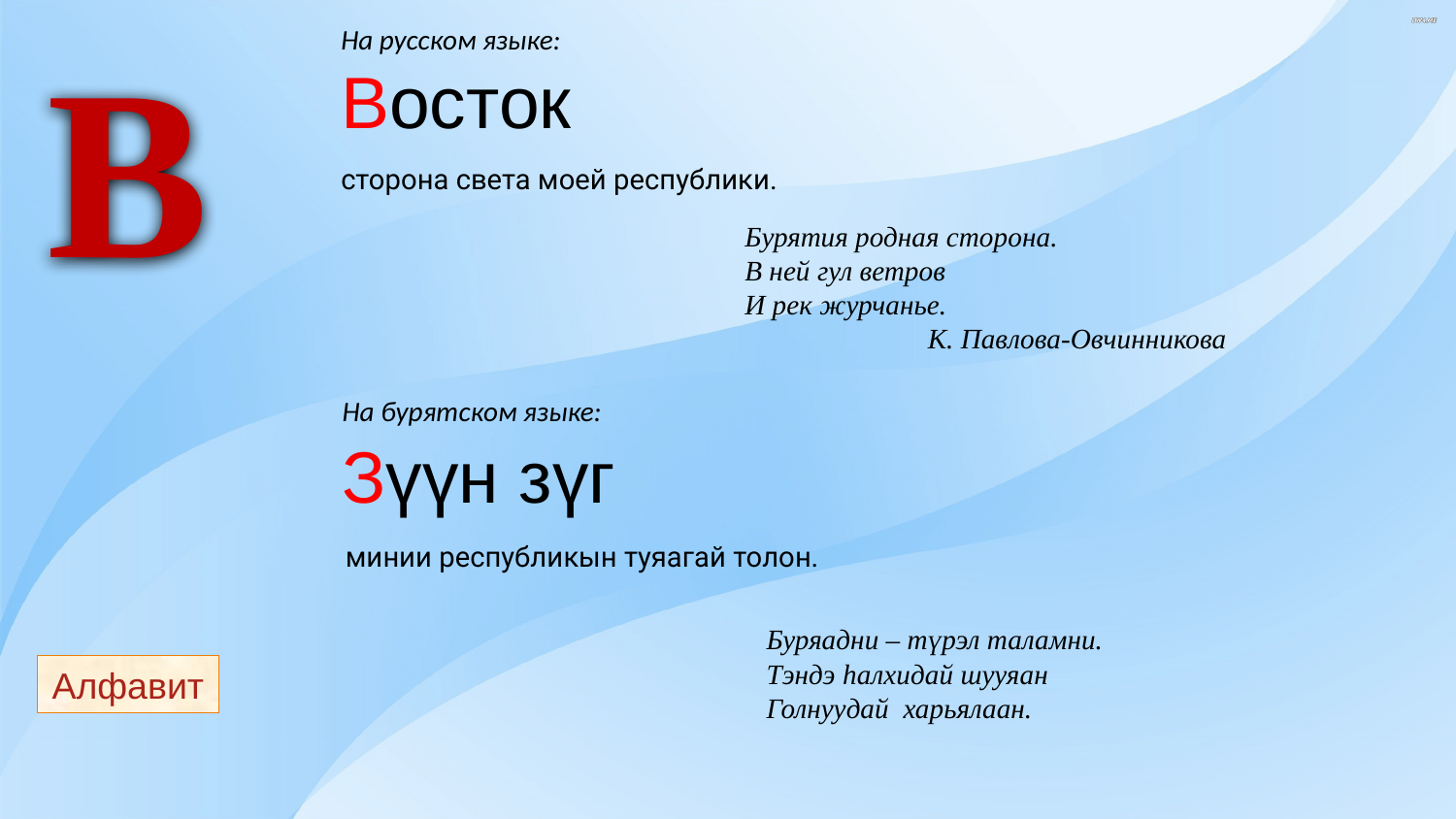

В
На русском языке:
Восток
сторона света моей республики.
Бурятия родная сторона.
В ней гул ветров
И рек журчанье.
                          К. Павлова-Овчинникова

На бурятском языке:
Зүүн зүг
минии республикын туяагай толон.
Буряадни – түрэл таламни.
Тэндэ hалхидай шууяан
Голнуудай  харьялаан.
Алфавит